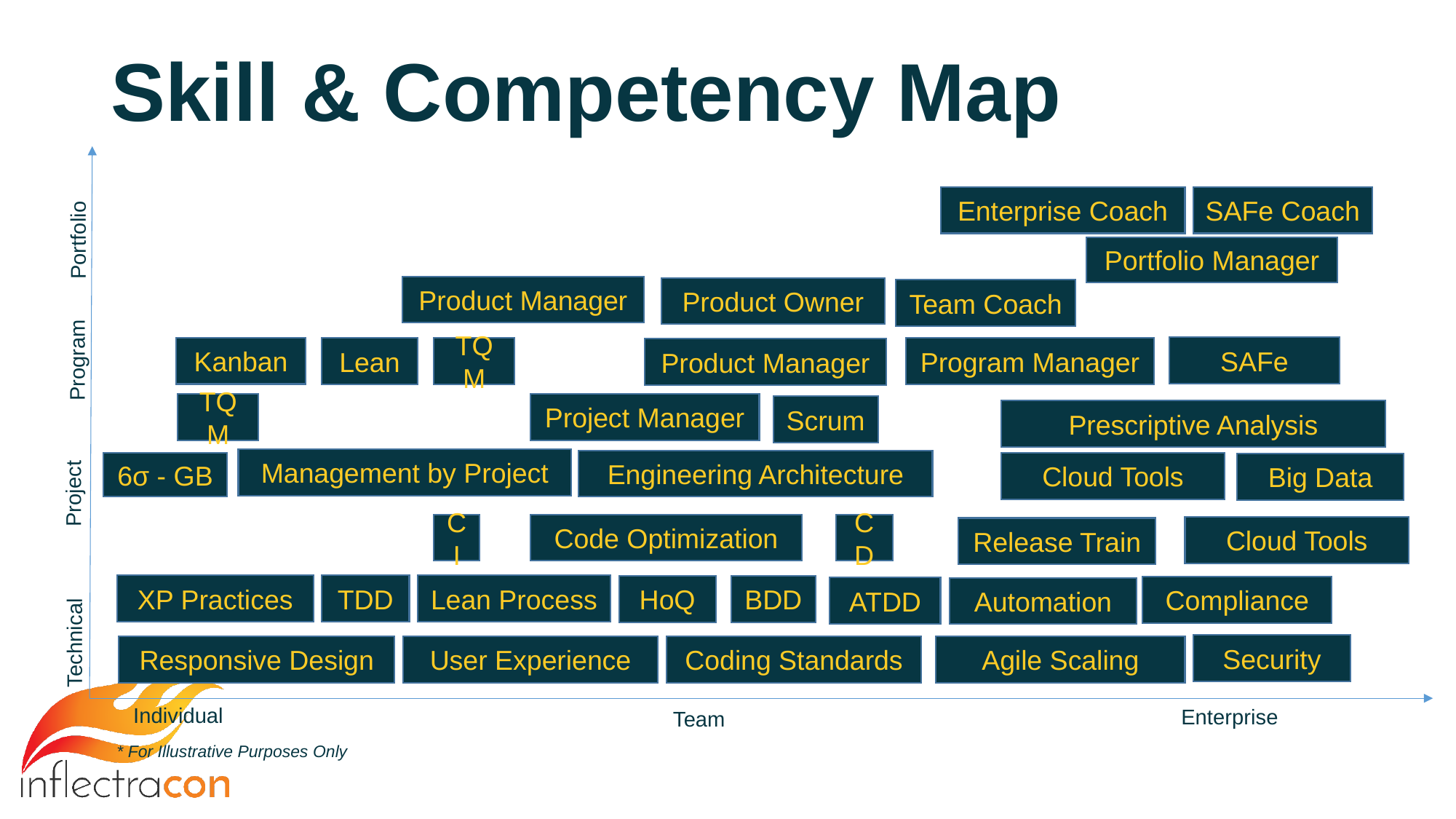

# Skill & Competency Map
SAFe Coach
Enterprise Coach
Portfolio
Portfolio Manager
Product Manager
Product Owner
Team Coach
SAFe
Kanban
TQM
Lean
Program Manager
Product Manager
Program
TQM
Project Manager
Scrum
Prescriptive Analysis
Management by Project
Engineering Architecture
6σ - GB
Cloud Tools
Big Data
Project
CD
Code Optimization
CI
Cloud Tools
Release Train
XP Practices
TDD
Lean Process
HoQ
BDD
Compliance
ATDD
Automation
Technical
Security
User Experience
Agile Scaling
Responsive Design
Coding Standards
Individual
Enterprise
Team
* For Illustrative Purposes Only